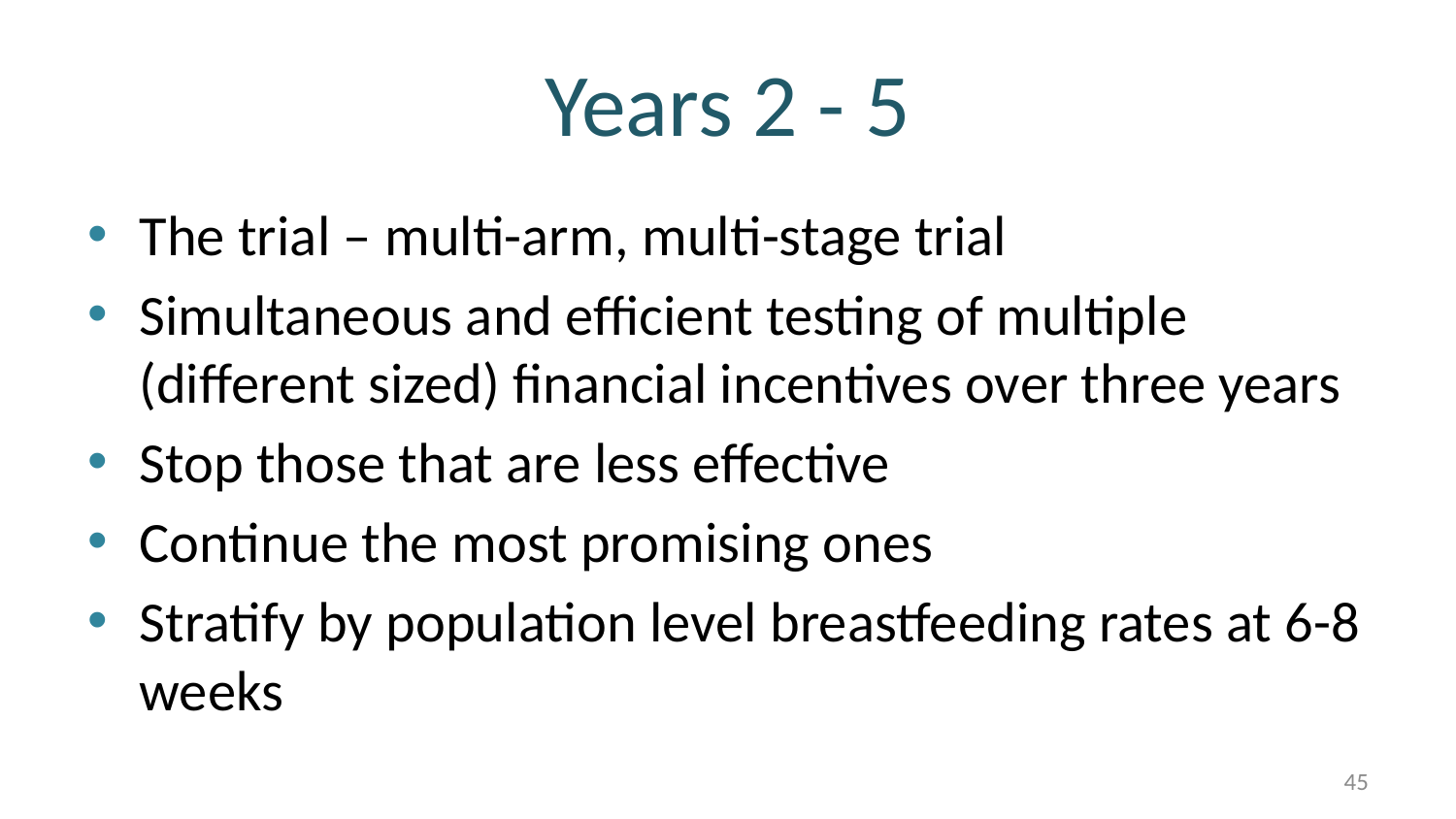

# Years 2 - 5
The trial – multi-arm, multi-stage trial
Simultaneous and efficient testing of multiple (different sized) financial incentives over three years
Stop those that are less effective
Continue the most promising ones
Stratify by population level breastfeeding rates at 6-8 weeks

45